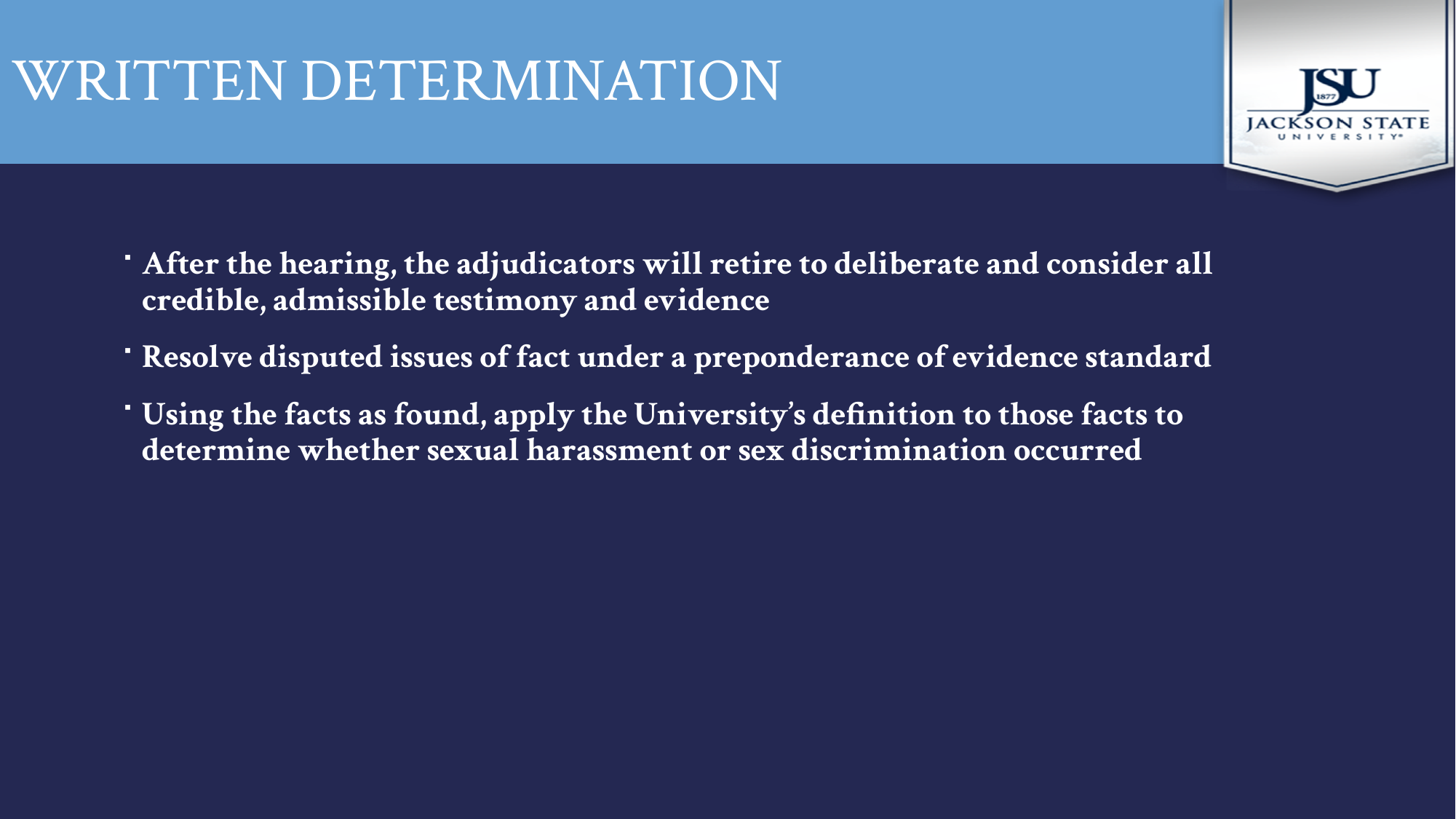

# Written Determination
After the hearing, the adjudicators will retire to deliberate and consider all credible, admissible testimony and evidence
Resolve disputed issues of fact under a preponderance of evidence standard
Using the facts as found, apply the University’s definition to those facts to determine whether sexual harassment or sex discrimination occurred